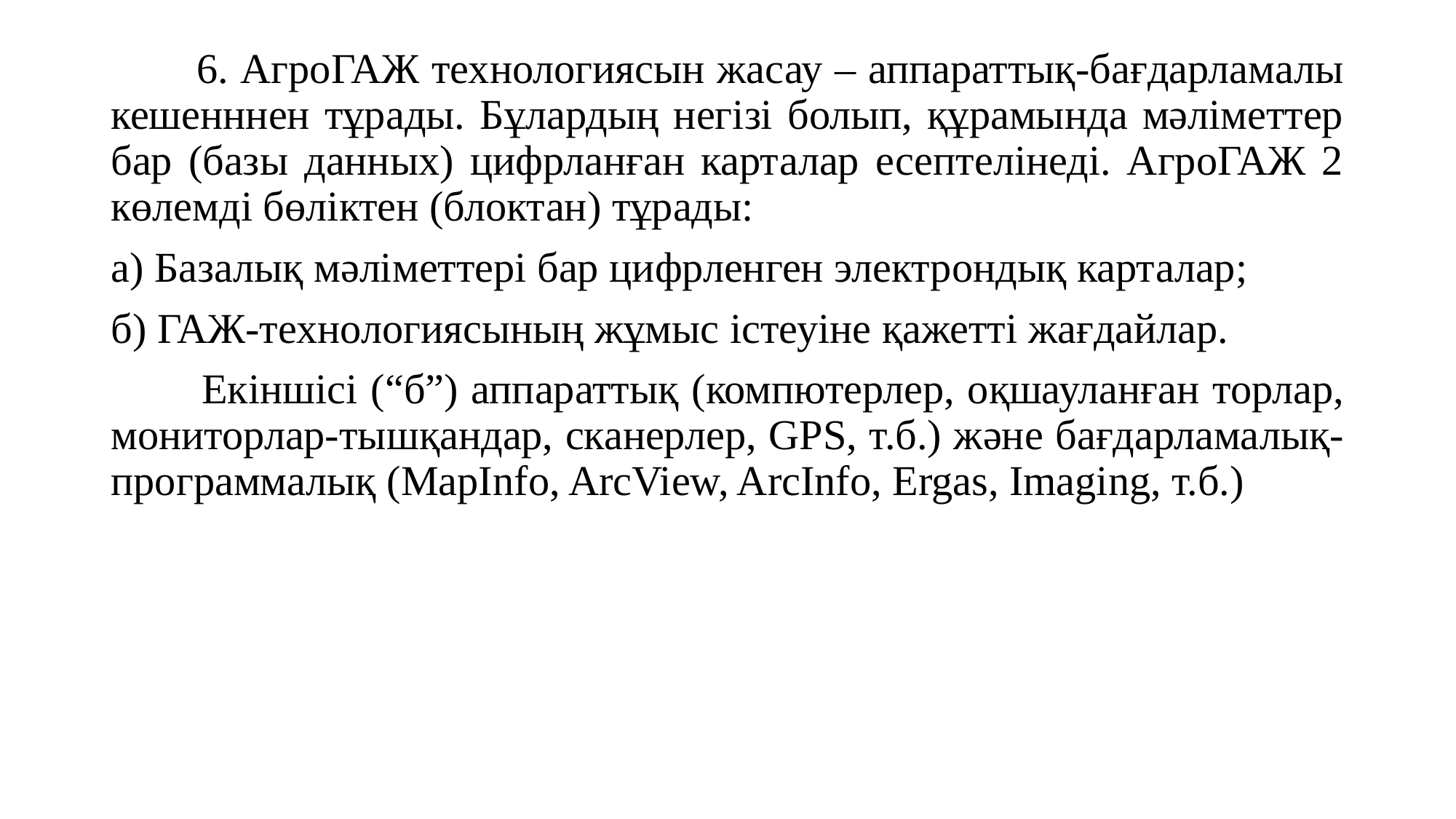

6. АгроГАЖ технологиясын жасау – аппараттық-бағдарламалы кешенннен тұрады. Бұлардың негізі болып, құрамында мәліметтер бар (базы данных) цифрланған карталар есептелінеді. АгроГАЖ 2 көлемді бөліктен (блоктан) тұрады:
а) Базалық мәліметтері бар цифрленген электрондық карталар;
б) ГАЖ-технологиясының жұмыс істеуіне қажетті жағдайлар.
       Екіншісі (“б”) аппараттық (компютерлер, оқшауланған торлар, мониторлар-тышқандар, сканерлер, GPS, т.б.) және бағдарламалық-программалық (MapInfo, ArcView, ArcInfo, Ergas, Imaging, т.б.)